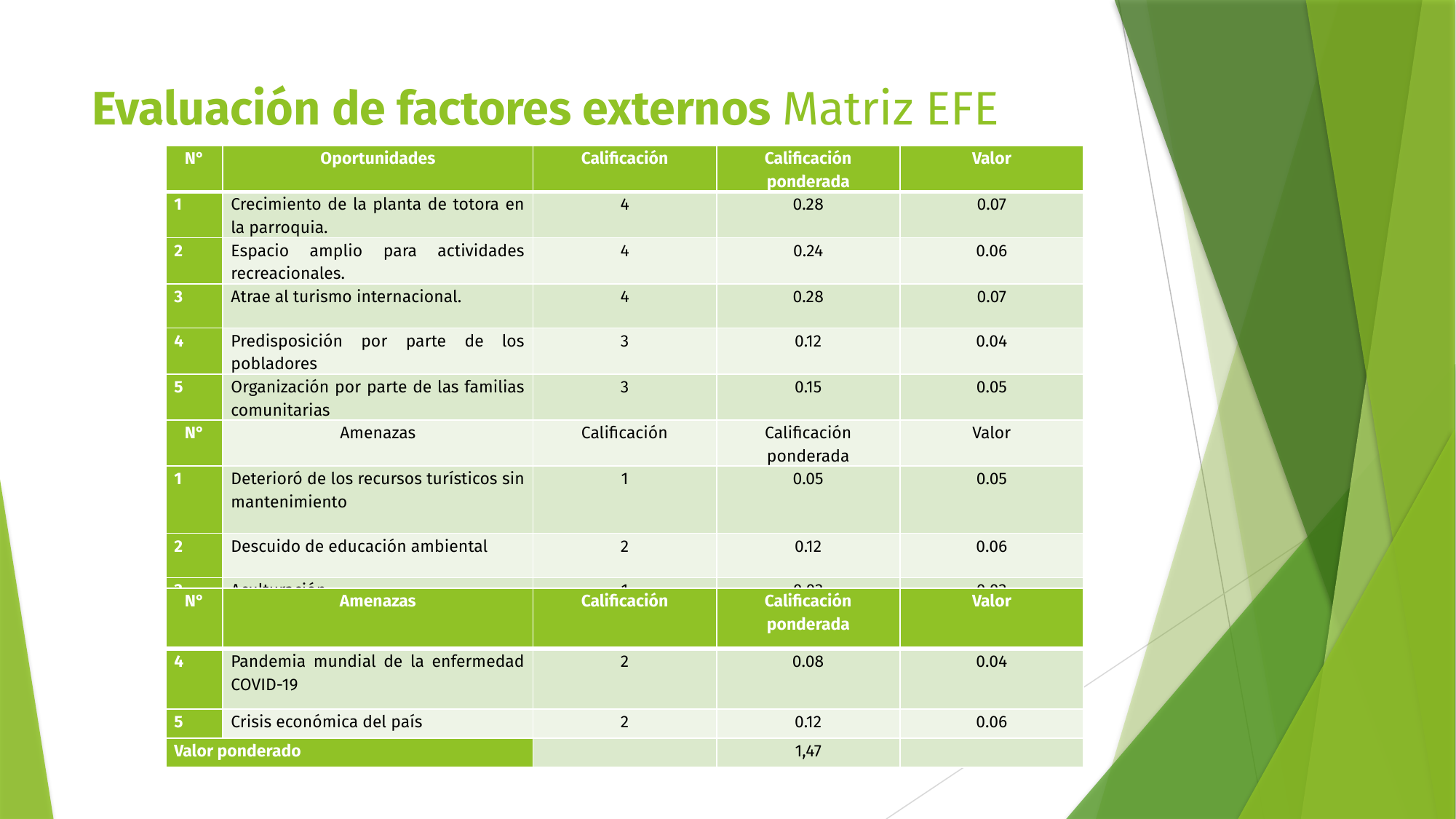

# Evaluación de factores externos Matriz EFE
| N° | Oportunidades | Calificación | Calificación ponderada | Valor |
| --- | --- | --- | --- | --- |
| 1 | Crecimiento de la planta de totora en la parroquia. | 4 | 0.28 | 0.07 |
| 2 | Espacio amplio para actividades recreacionales. | 4 | 0.24 | 0.06 |
| 3 | Atrae al turismo internacional. | 4 | 0.28 | 0.07 |
| 4 | Predisposición por parte de los pobladores | 3 | 0.12 | 0.04 |
| 5 | Organización por parte de las familias comunitarias | 3 | 0.15 | 0.05 |
| N° | Amenazas | Calificación | Calificación ponderada | Valor |
| 1 | Deterioró de los recursos turísticos sin mantenimiento | 1 | 0.05 | 0.05 |
| 2 | Descuido de educación ambiental | 2 | 0.12 | 0.06 |
| 3 | Aculturación | 1 | 0.03 | 0.03 |
| N° | Amenazas | Calificación | Calificación ponderada | Valor |
| --- | --- | --- | --- | --- |
| 4 | Pandemia mundial de la enfermedad COVID-19 | 2 | 0.08 | 0.04 |
| 5 | Crisis económica del país | 2 | 0.12 | 0.06 |
| Valor ponderado |  |  | 1,47 |  |